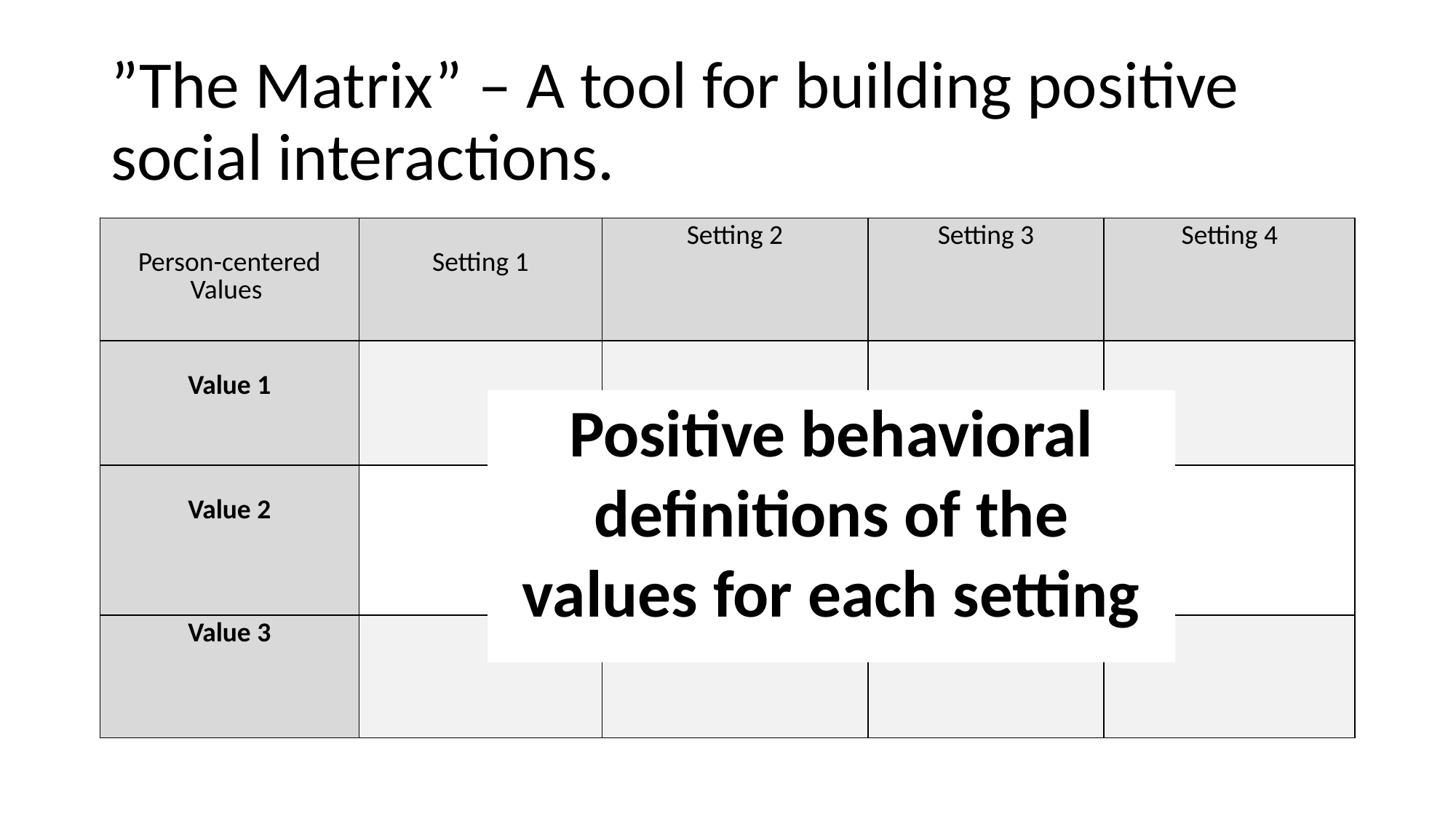

# ”The Matrix” – A tool for building positive social interactions.
| Person-centered Values | Setting 1 | Setting 2 | Setting 3 | Setting 4 |
| --- | --- | --- | --- | --- |
| Value 1 |  |  |  |  |
| Value 2 |  |  |  |  |
| Value 3 |  |  |  |  |
Positive behavioral definitions of the values for each setting